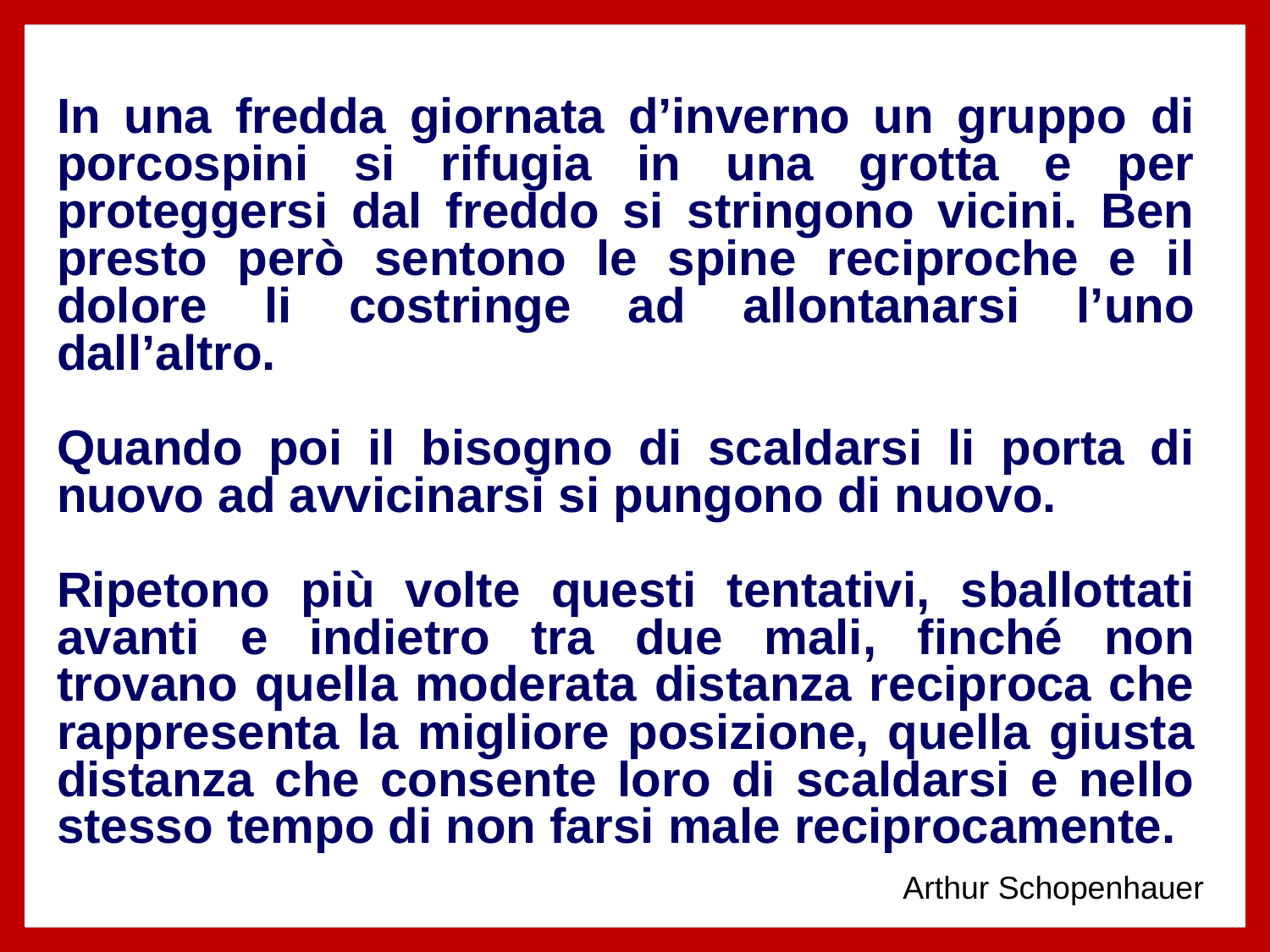

In una fredda giornata d’inverno un gruppo di porcospini si rifugia in una grotta e per proteggersi dal freddo si stringono vicini. Ben presto però sentono le spine reciproche e il dolore li costringe ad allontanarsi l’uno dall’altro.

Quando poi il bisogno di scaldarsi li porta di nuovo ad avvicinarsi si pungono di nuovo.

Ripetono più volte questi tentativi, sballottati avanti e indietro tra due mali, finché non trovano quella moderata distanza reciproca che rappresenta la migliore posizione, quella giusta distanza che consente loro di scaldarsi e nello stesso tempo di non farsi male reciprocamente.
Arthur Schopenhauer